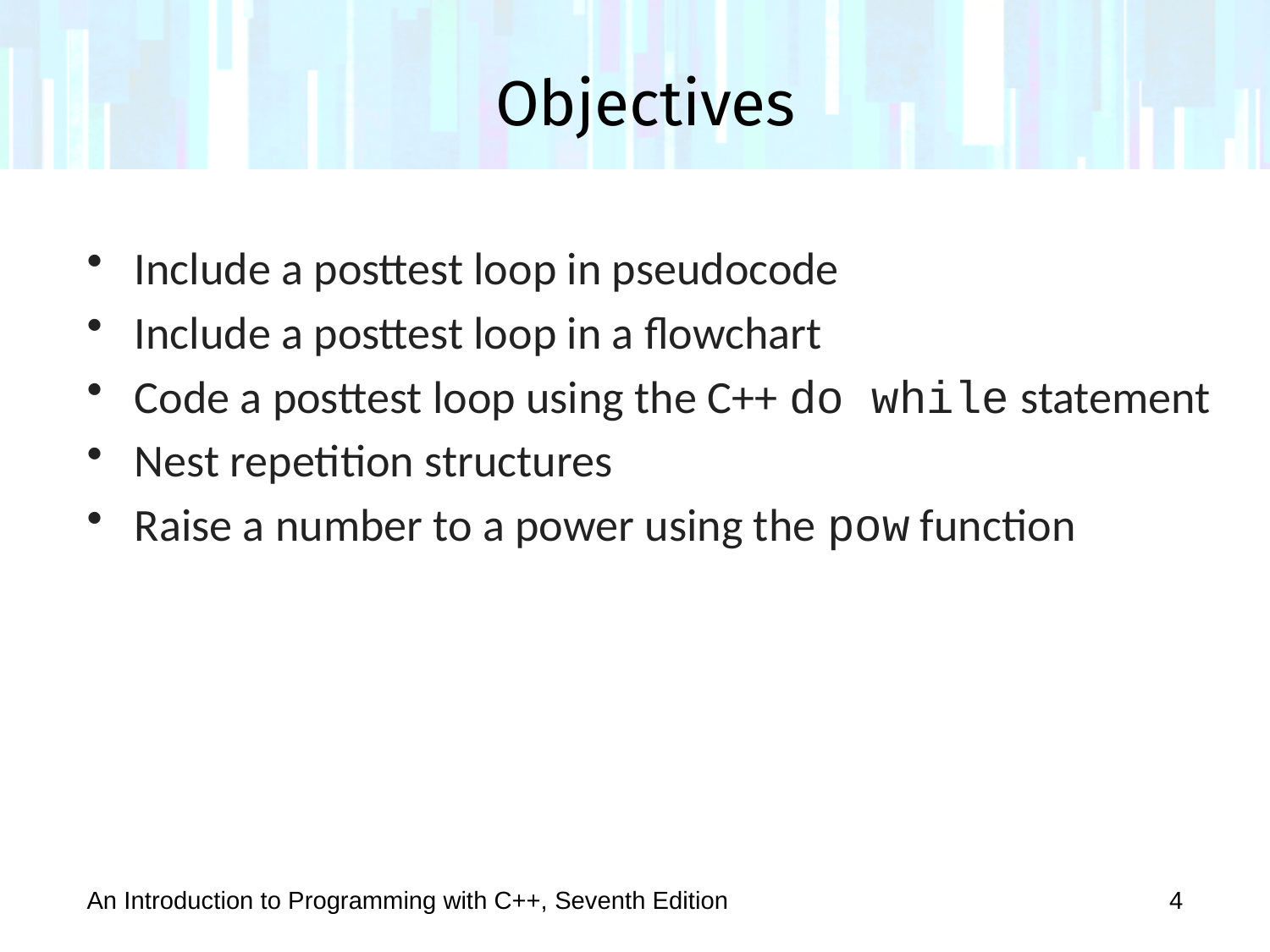

# Objectives
Include a posttest loop in pseudocode
Include a posttest loop in a flowchart
Code a posttest loop using the C++ do while statement
Nest repetition structures
Raise a number to a power using the pow function
An Introduction to Programming with C++, Seventh Edition
4